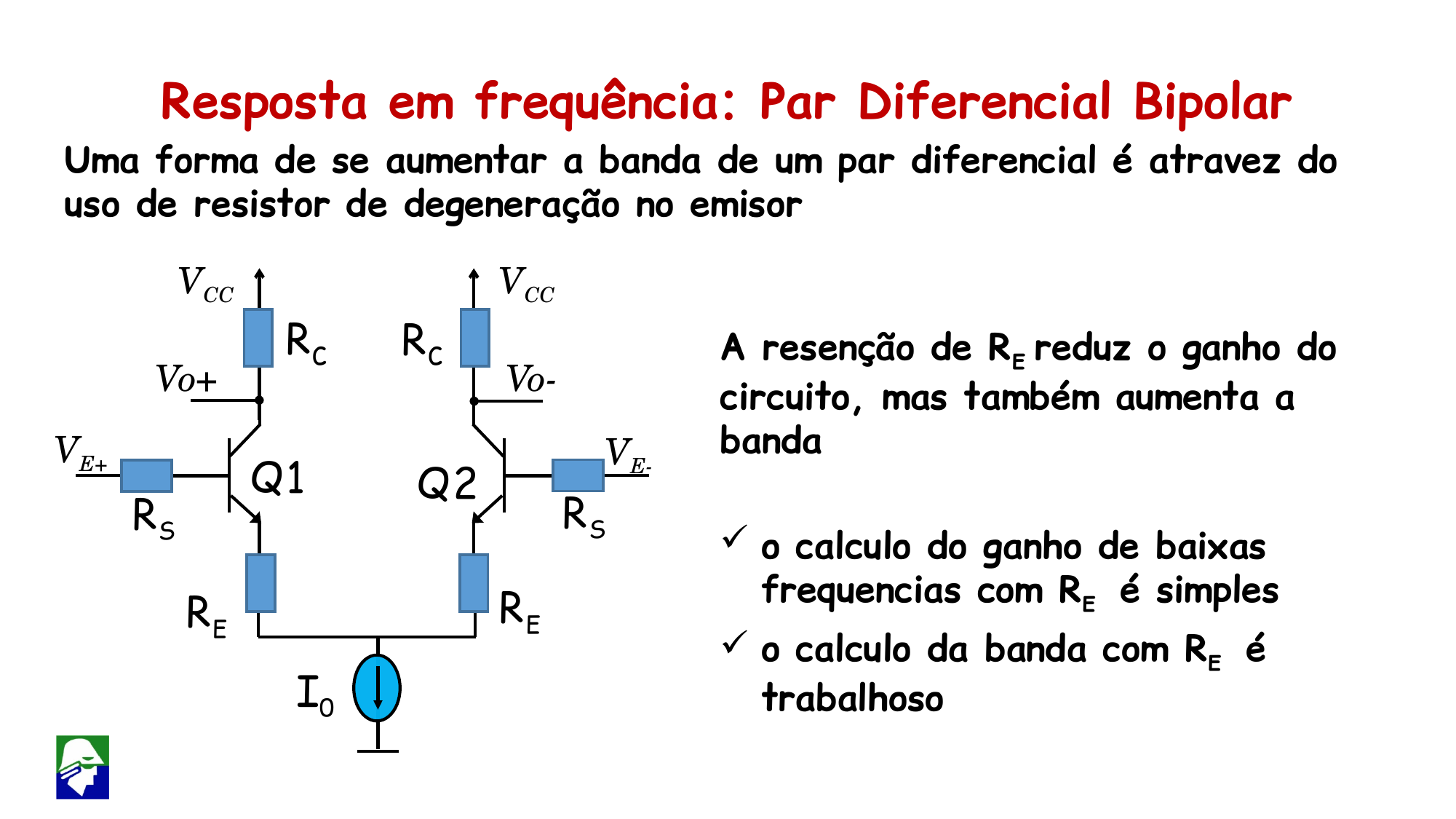

Resposta em frequência: Par Diferencial Bipolar
Uma forma de se aumentar a banda de um par diferencial é atravez do uso de resistor de degeneração no emisor
VCC
VCC
RC

Vo-
Q2
RC
A resenção de RE reduz o ganho do circuito, mas também aumenta a banda

o calculo do ganho de baixas frequencias com RE  é simples
o calculo da banda com RE  é trabalhoso

Vo+

VE+
VE-
Q1
RS
RS

RE
RE

I0
985